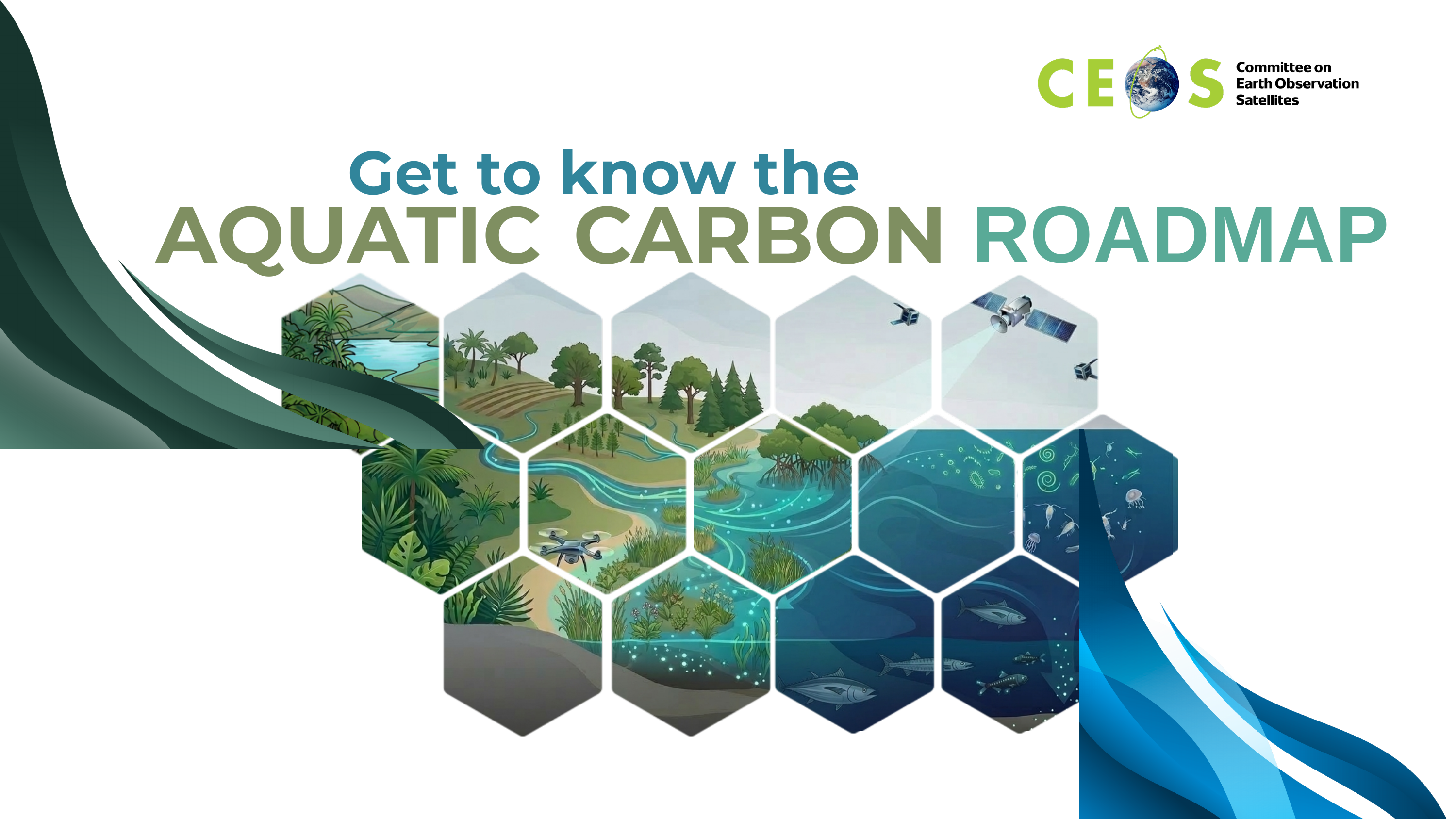

Get to know the
AQUATIC
CARBON
ROADMAP